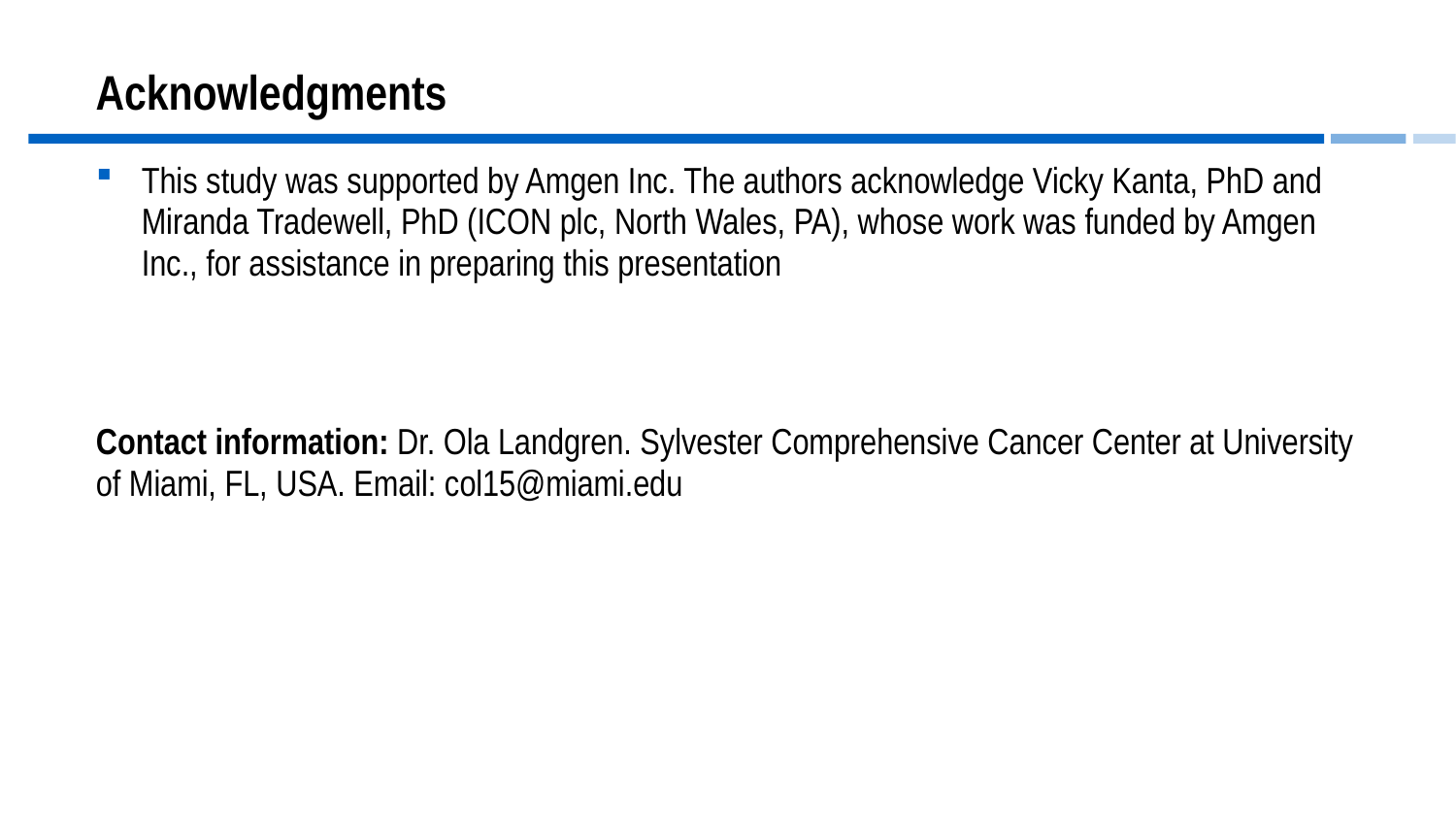

# Acknowledgments
This study was supported by Amgen Inc. The authors acknowledge Vicky Kanta, PhD and Miranda Tradewell, PhD (ICON plc, North Wales, PA), whose work was funded by Amgen Inc., for assistance in preparing this presentation

Contact information: Dr. Ola Landgren. Sylvester Comprehensive Cancer Center at University of Miami, FL, USA. Email: col15@miami.edu